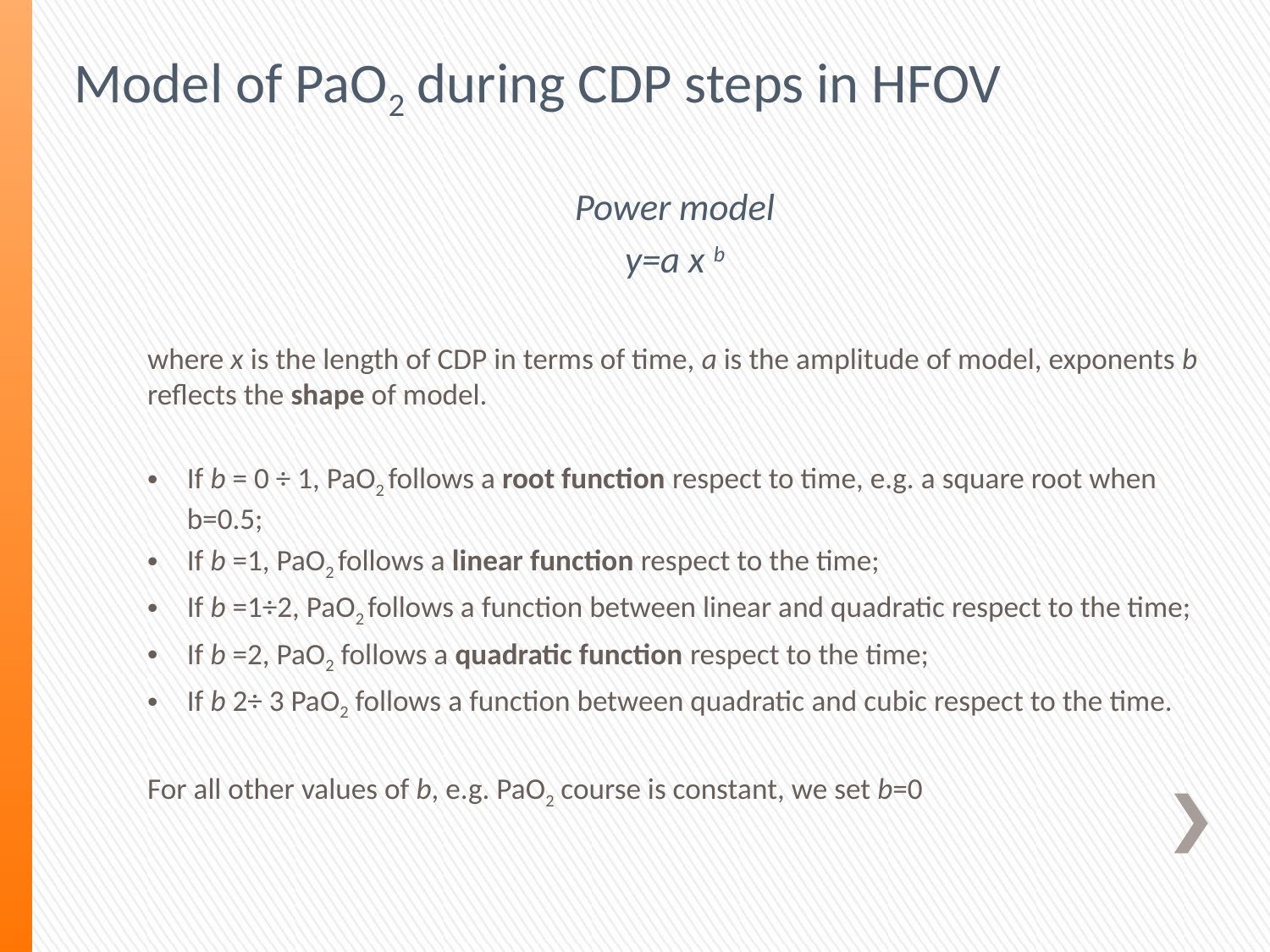

Model of PaO2 during CDP steps in HFOV
Power model
y=a x b

where x is the length of CDP in terms of time, a is the amplitude of model, exponents b reflects the shape of model.

If b = 0 ÷ 1, PaO2 follows a root function respect to time, e.g. a square root when b=0.5;
If b =1, PaO2 follows a linear function respect to the time;
If b =1÷2, PaO2 follows a function between linear and quadratic respect to the time;
If b =2, PaO2 follows a quadratic function respect to the time;
If b 2÷ 3 PaO2 follows a function between quadratic and cubic respect to the time.

For all other values of b, e.g. PaO2 course is constant, we set b=0